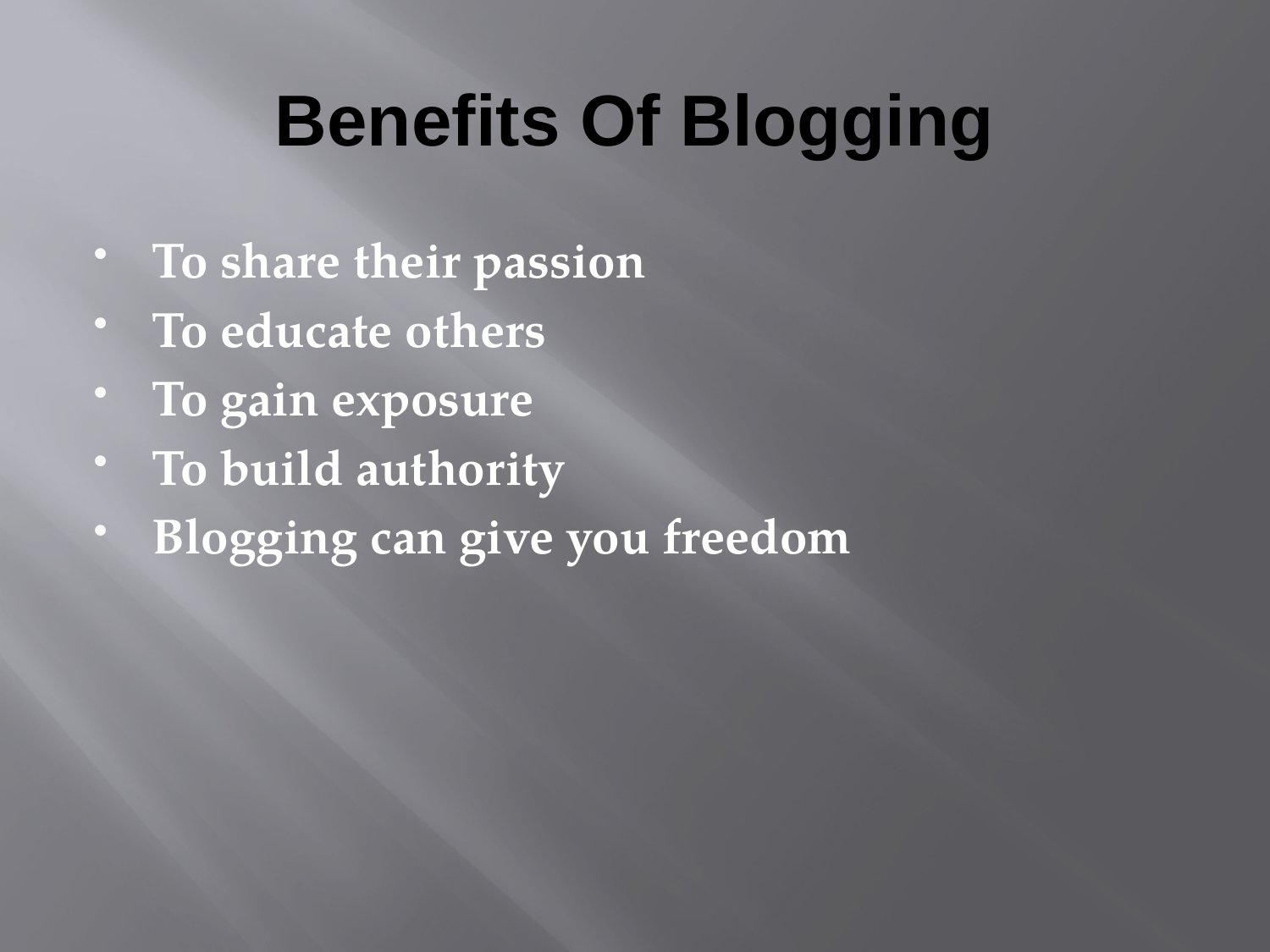

# Benefits Of Blogging
To share their passion
To educate others
To gain exposure
To build authority
Blogging can give you freedom